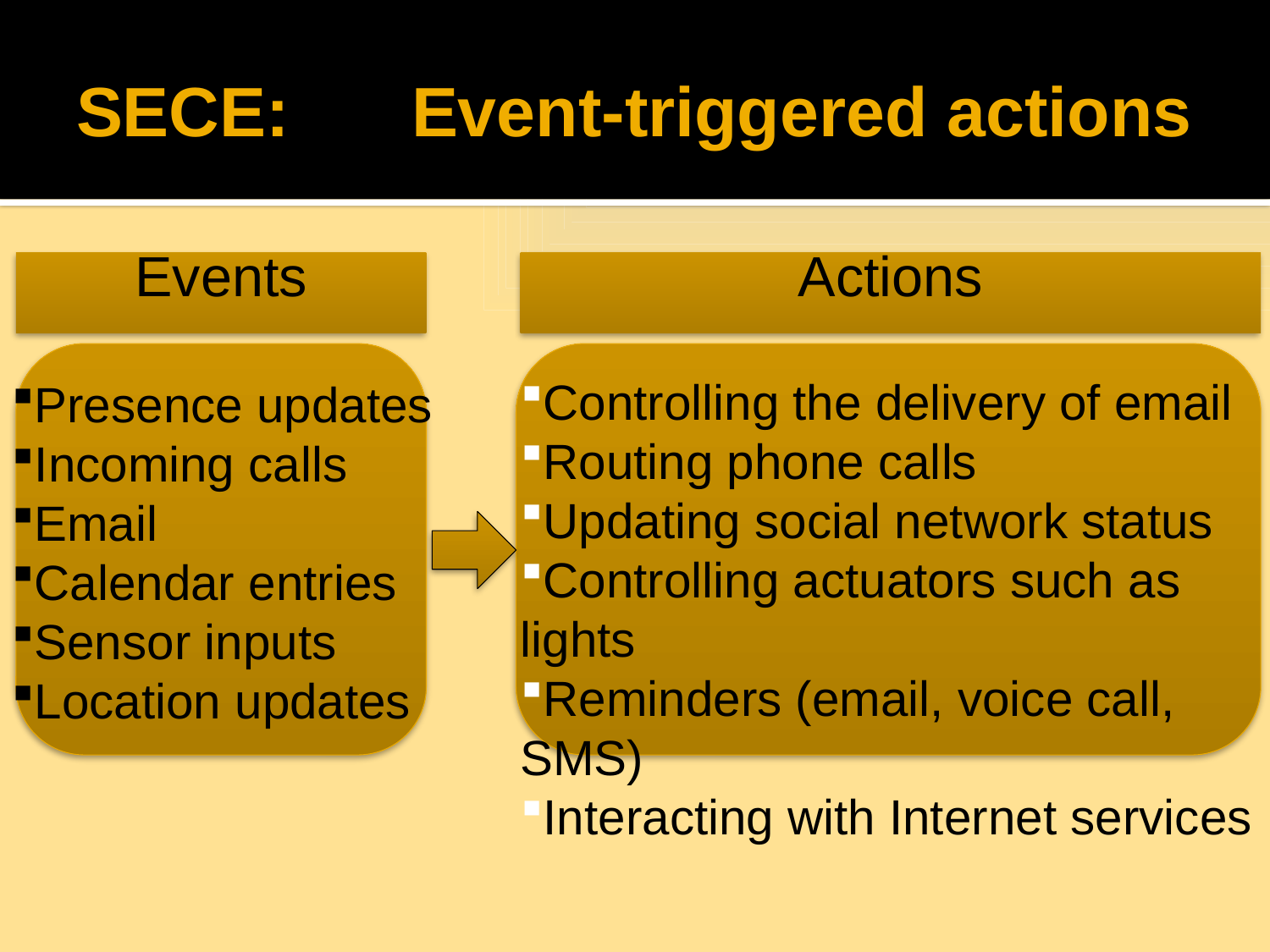

# SECE: 	Event-triggered actions
Events

Actions

Controlling the delivery of email
Routing phone calls
Updating social network status
Controlling actuators such as lights
Reminders (email, voice call, SMS)
Interacting with Internet services
Presence updates
Incoming calls
Email
Calendar entries
Sensor inputs
Location updates